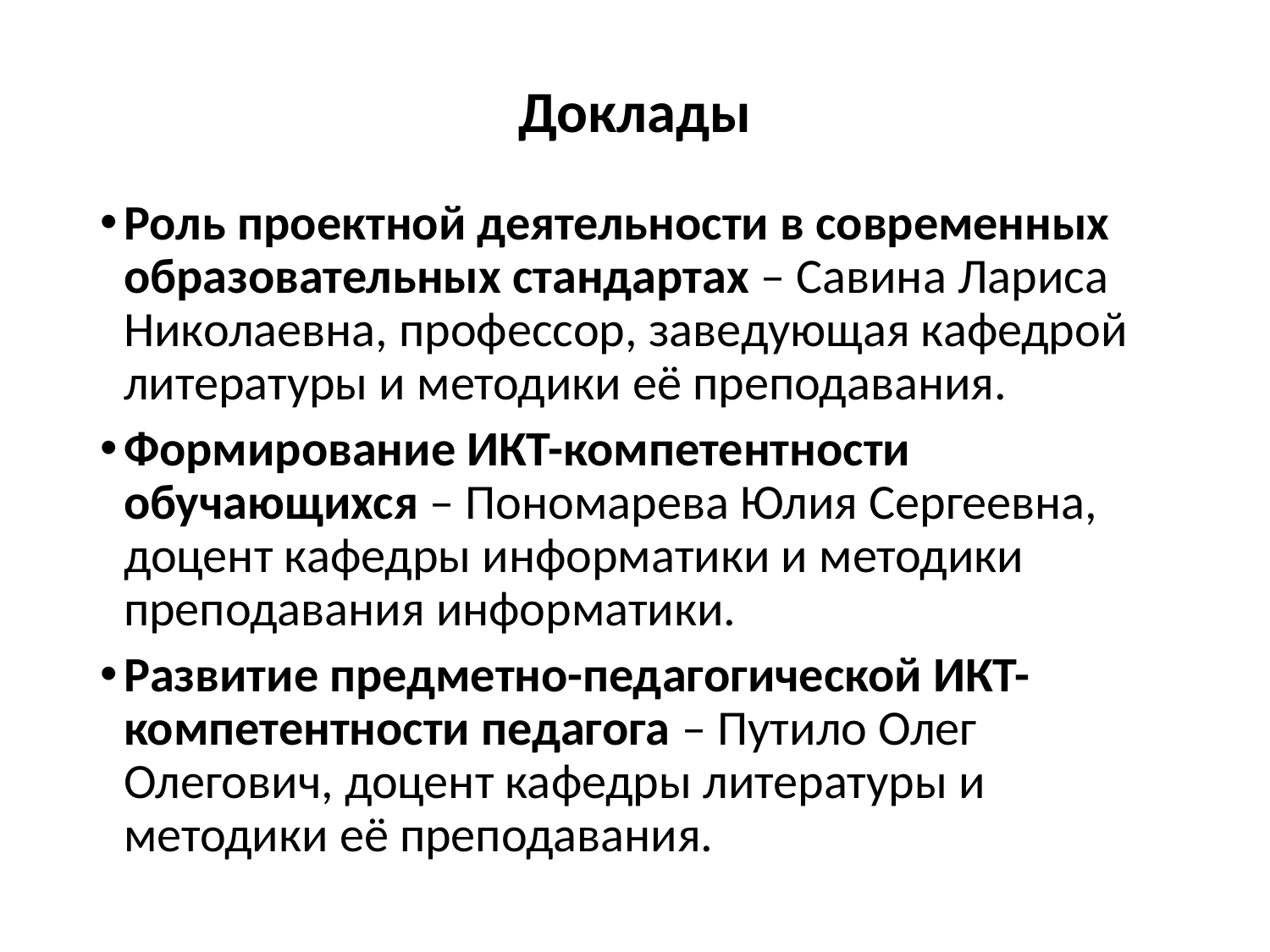

# Доклады
Роль проектной деятельности в современных образовательных стандартах – Савина Лариса Николаевна, профессор, заведующая кафедрой литературы и методики её преподавания.
Формирование ИКТ-компетентности обучающихся – Пономарева Юлия Сергеевна, доцент кафедры информатики и методики преподавания информатики.
Развитие предметно-педагогической ИКТ-компетентности педагога – Путило Олег Олегович, доцент кафедры литературы и методики её преподавания.